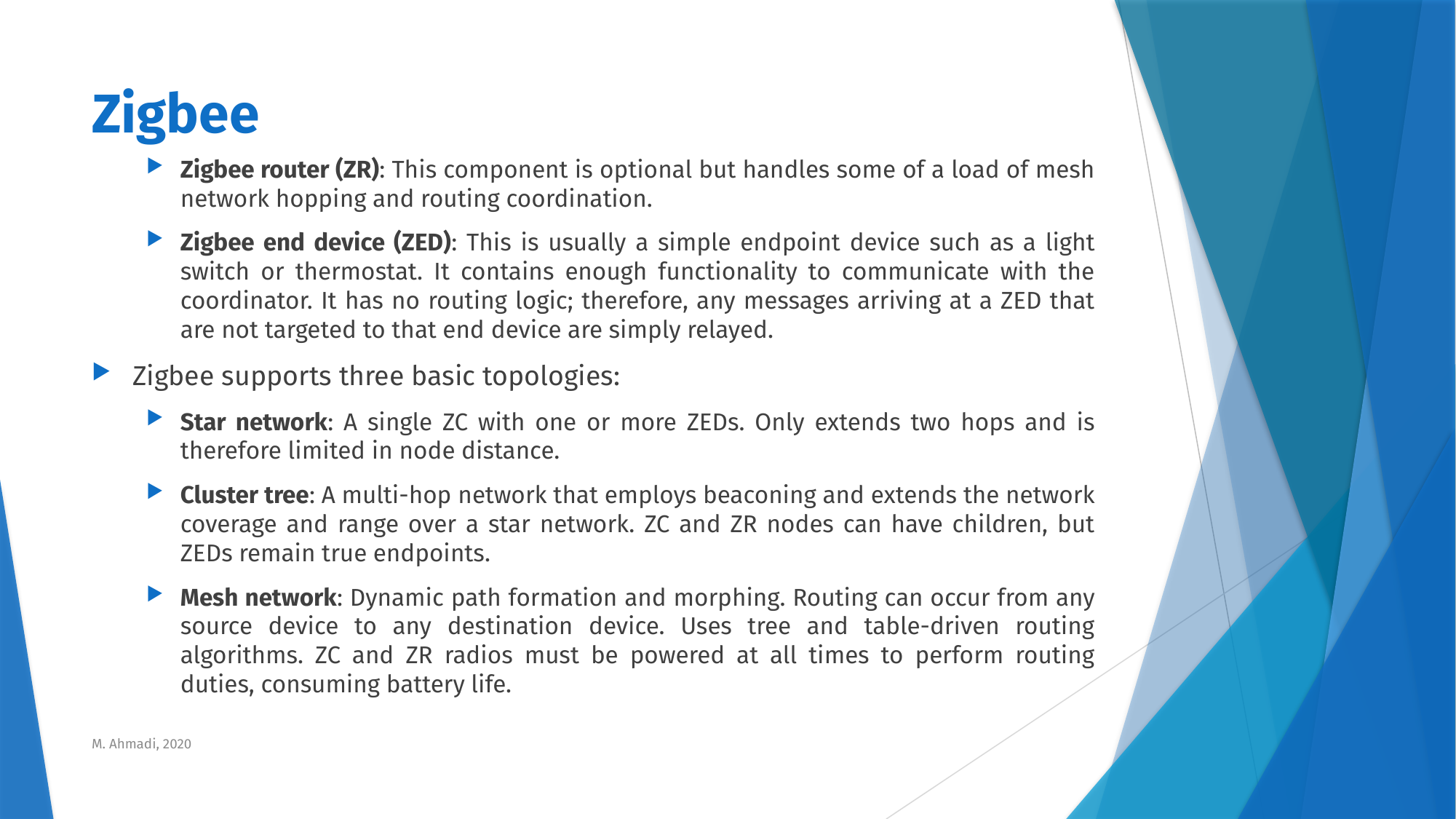

# Zigbee
Zigbee router (ZR): This component is optional but handles some of a load of mesh network hopping and routing coordination.
Zigbee end device (ZED): This is usually a simple endpoint device such as a light switch or thermostat. It contains enough functionality to communicate with the coordinator. It has no routing logic; therefore, any messages arriving at a ZED that are not targeted to that end device are simply relayed.
Zigbee supports three basic topologies:
Star network: A single ZC with one or more ZEDs. Only extends two hops and is therefore limited in node distance.
Cluster tree: A multi-hop network that employs beaconing and extends the network coverage and range over a star network. ZC and ZR nodes can have children, but ZEDs remain true endpoints.
Mesh network: Dynamic path formation and morphing. Routing can occur from any source device to any destination device. Uses tree and table-driven routing algorithms. ZC and ZR radios must be powered at all times to perform routing duties, consuming battery life.
M. Ahmadi, 2020